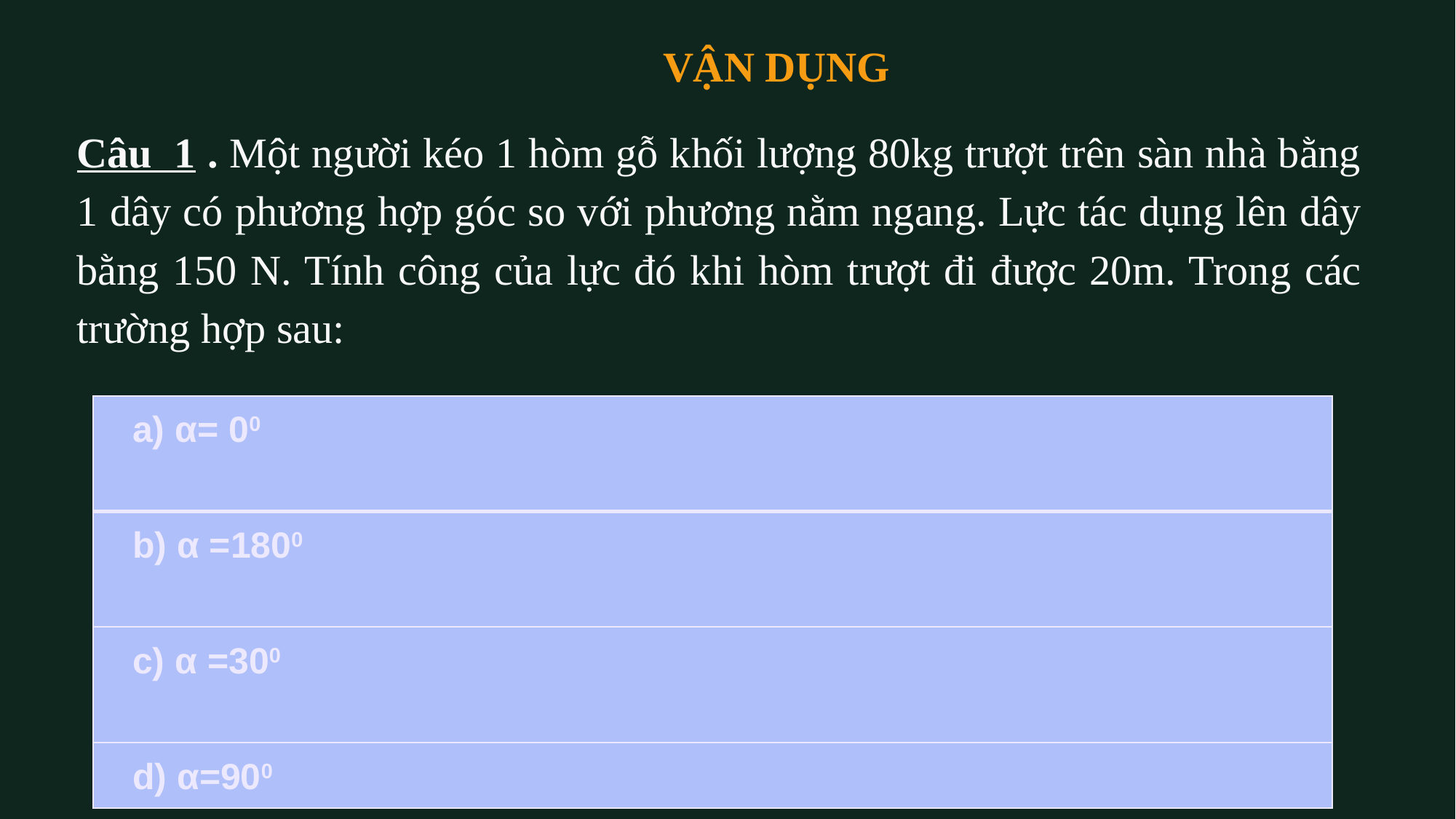

VẬN DỤNG
Câu  1 . Một người kéo 1 hòm gỗ khối lượng 80kg trượt trên sàn nhà bằng 1 dây có phương hợp góc so với phương nằm ngang. Lực tác dụng lên dây bằng 150 N. Tính công của lực đó khi hòm trượt đi được 20m. Trong các trường hợp sau:
| a) α= 00 |
| --- |
| b) α =1800 |
| c) α =300 |
| d) α=900 |